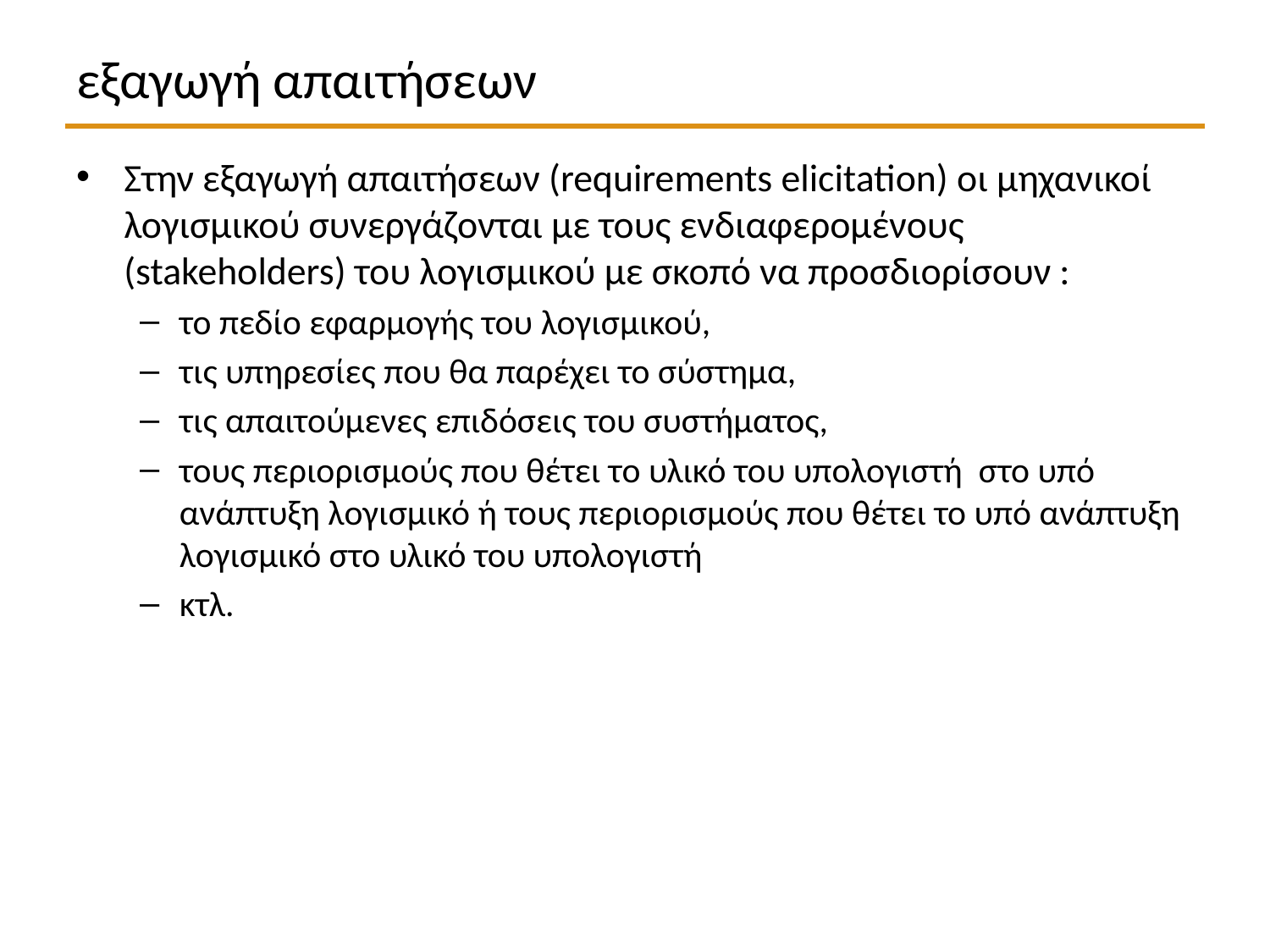

# εξαγωγή απαιτήσεων
Στην εξαγωγή απαιτήσεων (requirements elicitation) οι μηχανικοί λογισμικού συνεργάζονται με τους ενδιαφερομένους (stakeholders) του λογισμικού με σκοπό να προσδιορίσουν :
το πεδίο εφαρμογής του λογισμικού,
τις υπηρεσίες που θα παρέχει το σύστημα,
τις απαιτούμενες επιδόσεις του συστήματος,
τους περιορισμούς που θέτει το υλικό του υπολογιστή  στο υπό ανάπτυξη λογισμικό ή τους περιορισμούς που θέτει το υπό ανάπτυξη λογισμικό στο υλικό του υπολογιστή
κτλ.